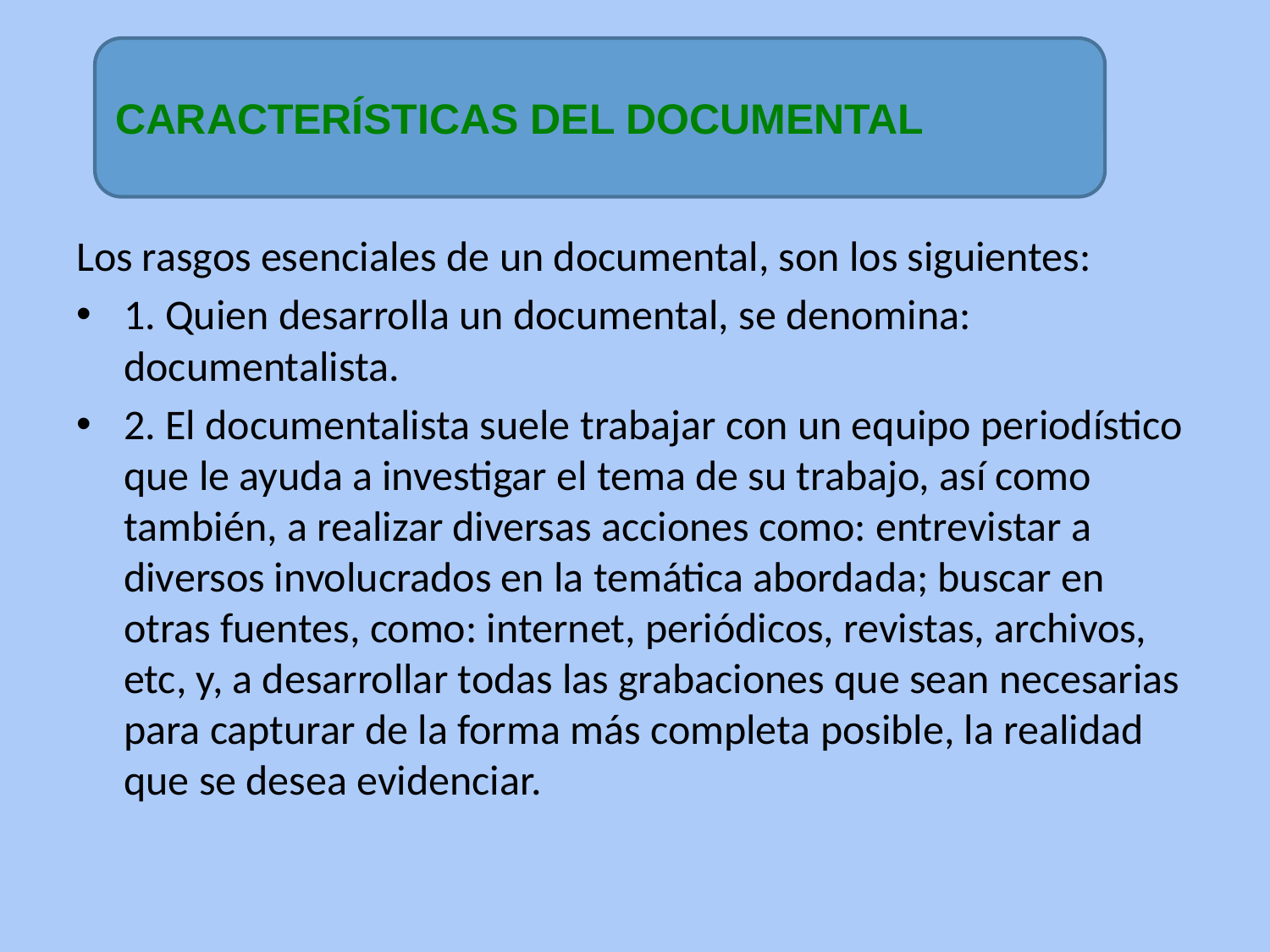

#
CARACTERÍSTICAS DEL DOCUMENTAL
Los rasgos esenciales de un documental, son los siguientes:
1. Quien desarrolla un documental, se denomina: documentalista.
2. El documentalista suele trabajar con un equipo periodístico que le ayuda a investigar el tema de su trabajo, así como también, a realizar diversas acciones como: entrevistar a diversos involucrados en la temática abordada; buscar en otras fuentes, como: internet, periódicos, revistas, archivos, etc, y, a desarrollar todas las grabaciones que sean necesarias para capturar de la forma más completa posible, la realidad que se desea evidenciar.